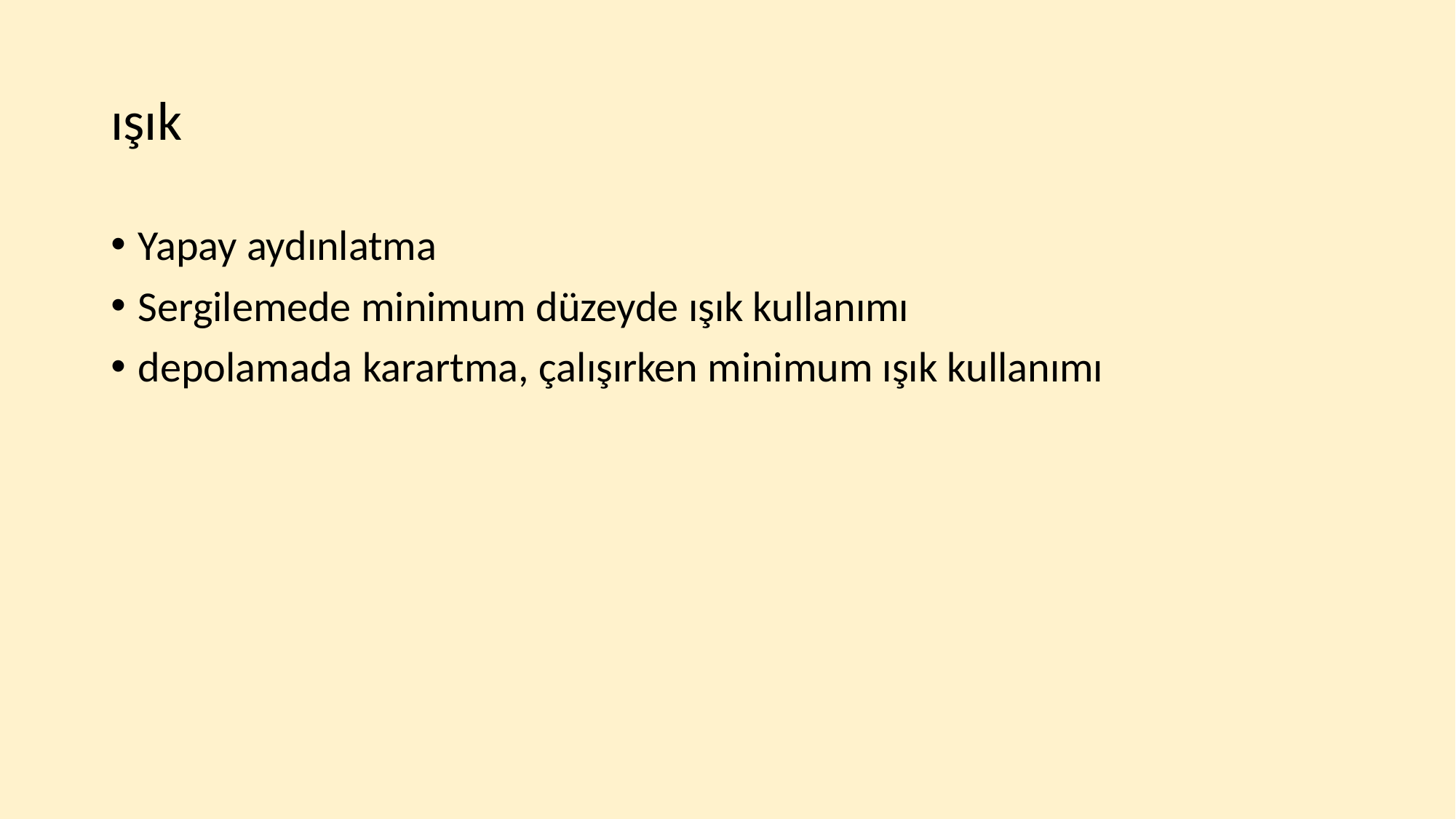

# ışık
Yapay aydınlatma
Sergilemede minimum düzeyde ışık kullanımı
depolamada karartma, çalışırken minimum ışık kullanımı